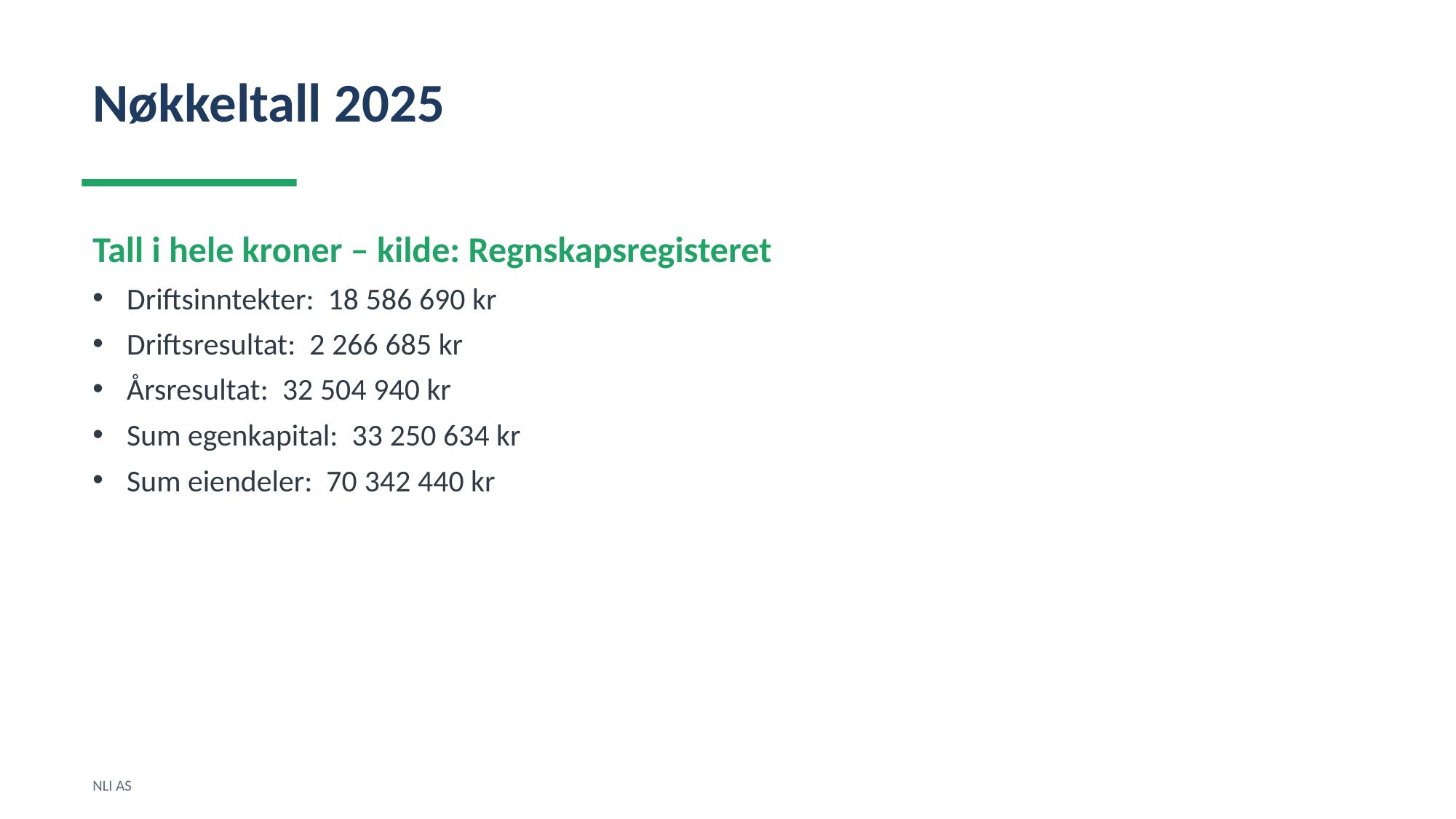

Nøkkeltall 2025

Tall i hele kroner – kilde: Regnskapsregisteret
Driftsinntekter:  18 586 690 kr
Driftsresultat:  2 266 685 kr
Årsresultat:  32 504 940 kr
Sum egenkapital:  33 250 634 kr
Sum eiendeler:  70 342 440 kr
NLI AS